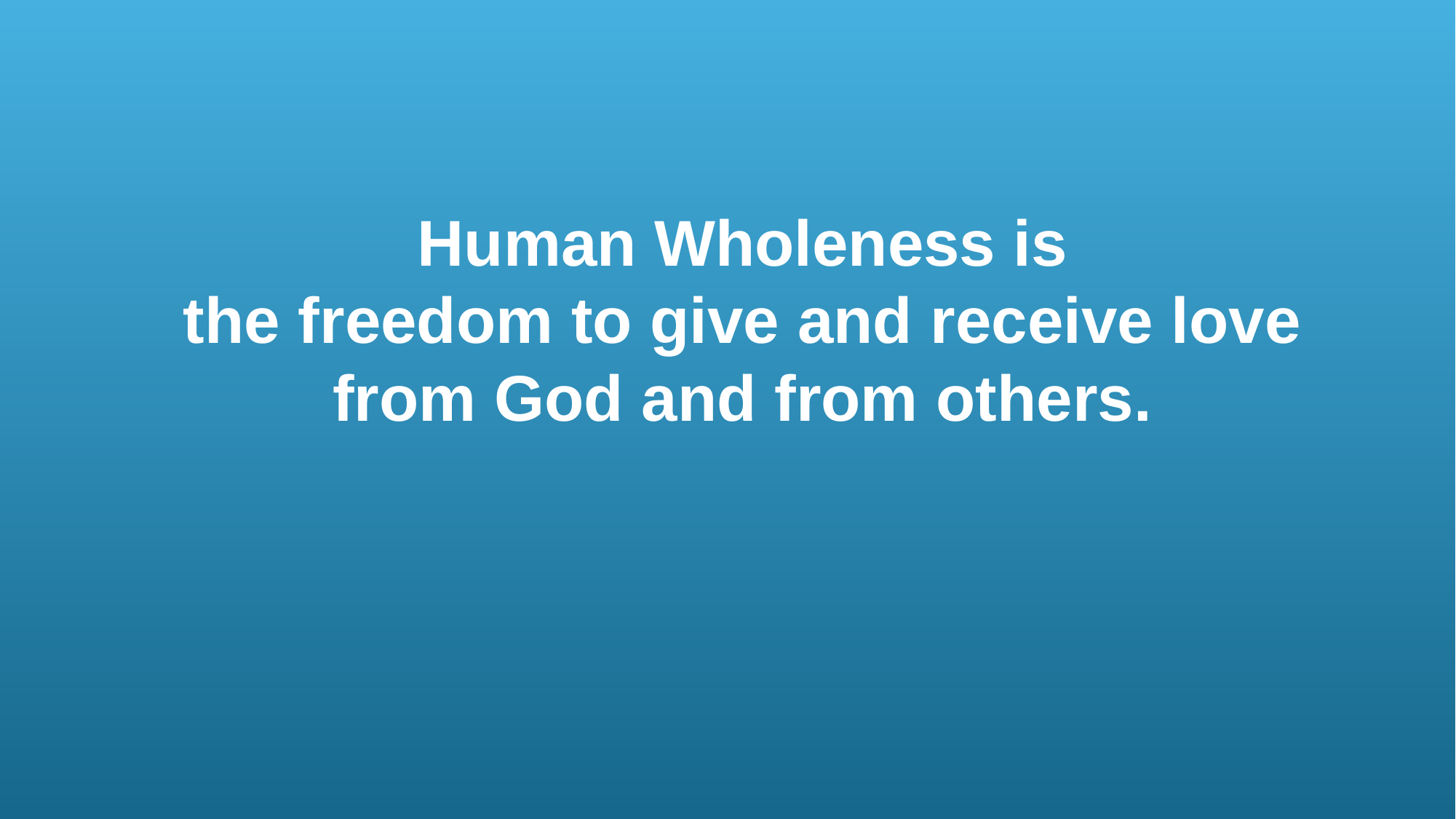

Human Wholeness is
the freedom to give and receive love from God and from others.